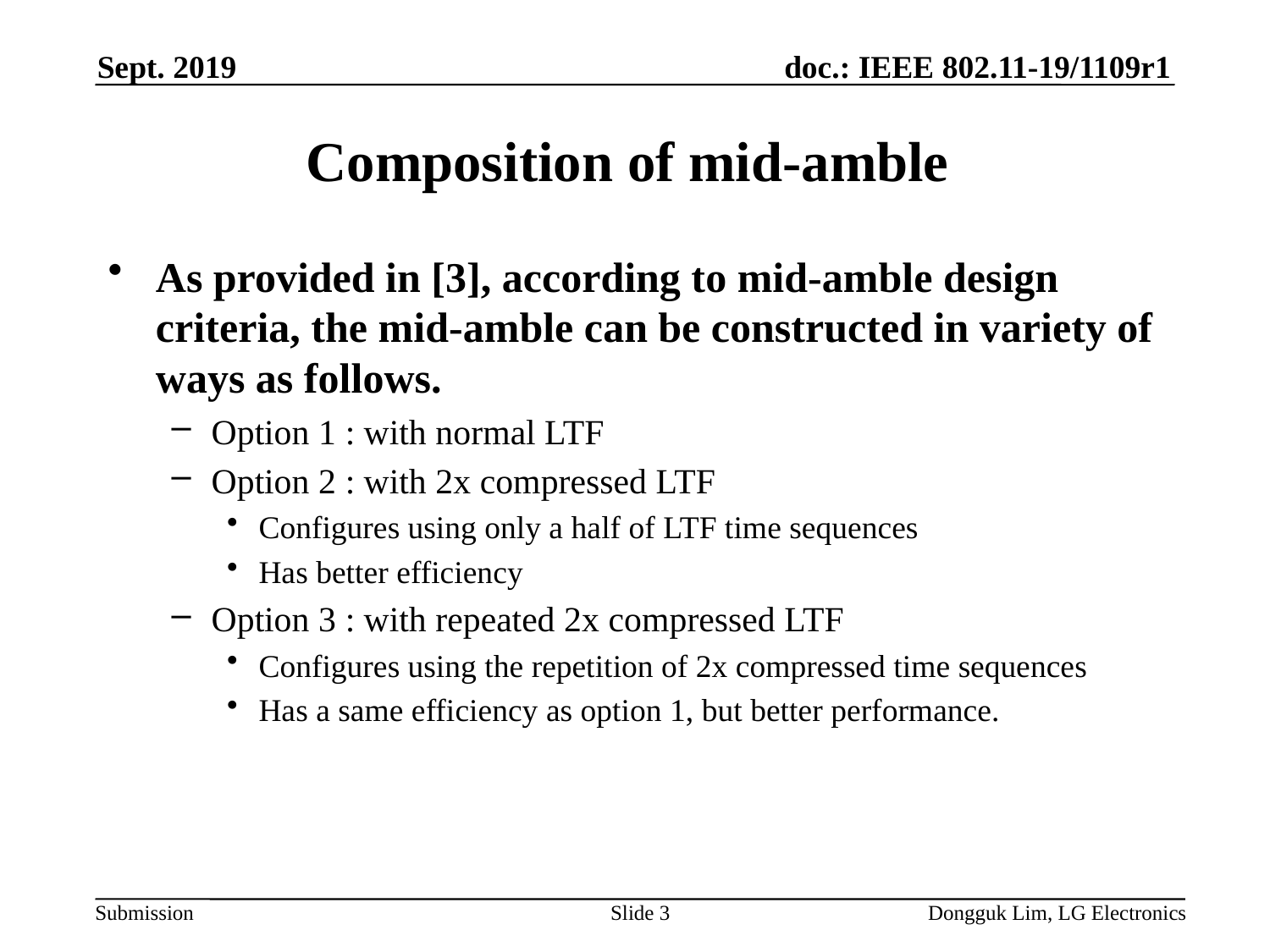

Sept. 2019
# Composition of mid-amble
As provided in [3], according to mid-amble design criteria, the mid-amble can be constructed in variety of ways as follows.
Option 1 : with normal LTF
Option 2 : with 2x compressed LTF
Configures using only a half of LTF time sequences
Has better efficiency
Option 3 : with repeated 2x compressed LTF
Configures using the repetition of 2x compressed time sequences
Has a same efficiency as option 1, but better performance.

Slide 3
Dongguk Lim, LG Electronics